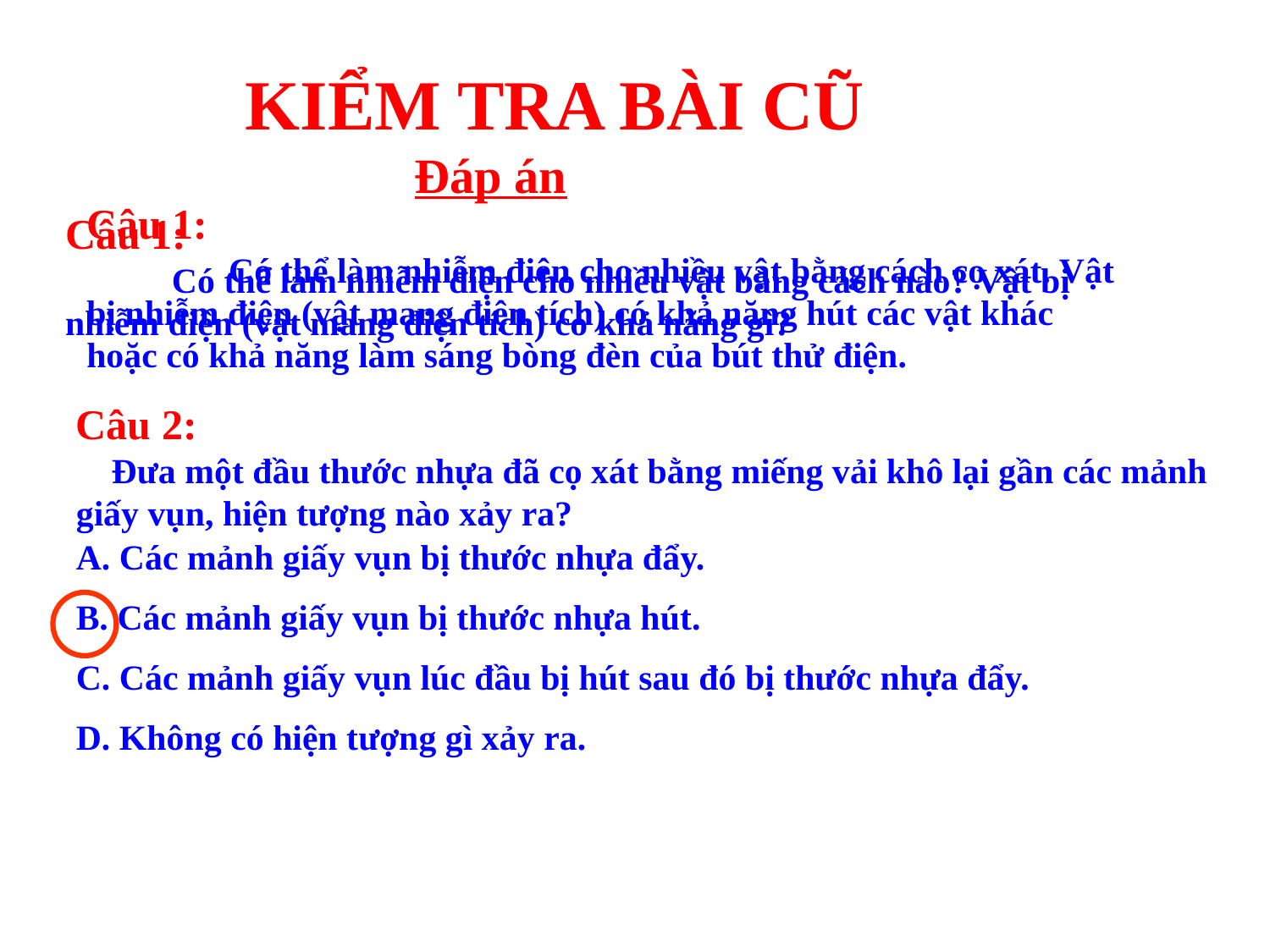

KIỂM TRA BÀI CŨ
Đáp án
Câu 1:                                                                                                                       Có thể làm nhiễm điện cho nhiều vật bằng cách cọ xát. Vật bị nhiễm điện (vật mang điện tích) có khả năng hút các vật khác hoặc có khả năng làm sáng bòng đèn của bút thử điện.
Câu 1:                                                                                                                           Có thể làm nhiễm điện cho nhiều vật bằng cách nào? Vật bị nhiễm điện (vật mang điện tích) có khả năng gì?
Câu 2:                                                                                                       Đưa một đầu thước nhựa đã cọ xát bằng miếng vải khô lại gần các mảnh giấy vụn, hiện tượng nào xảy ra?
A. Các mảnh giấy vụn bị thước nhựa đẩy.
B. Các mảnh giấy vụn bị thước nhựa hút.
C. Các mảnh giấy vụn lúc đầu bị hút sau đó bị thước nhựa đẩy.
D. Không có hiện tượng gì xảy ra.